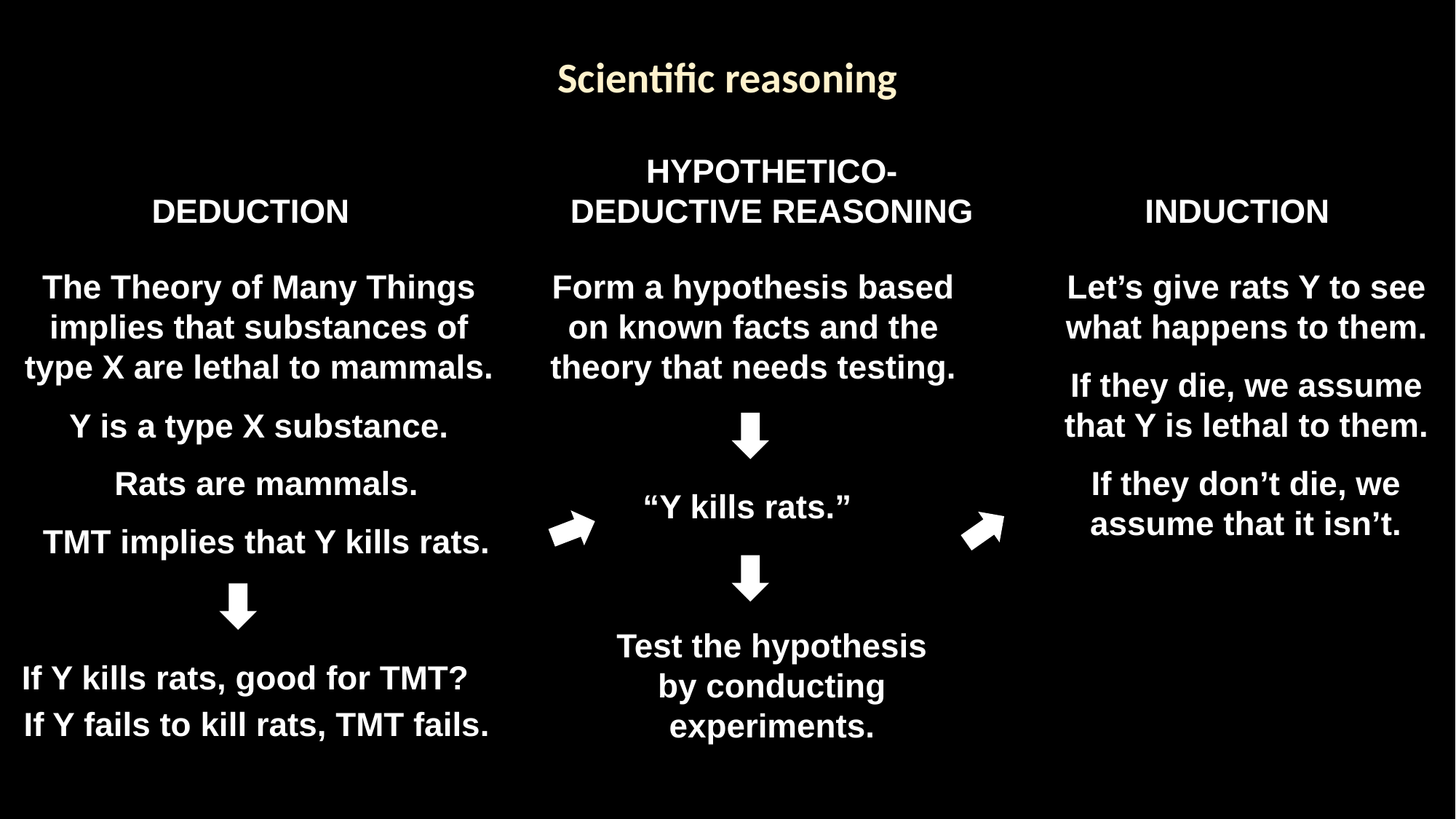

Scientific reasoning
HYPOTHETICO-DEDUCTIVE REASONING
INDUCTION
DEDUCTION
The Theory of Many Things implies that substances of type X are lethal to mammals.
Form a hypothesis based on known facts and the theory that needs testing.
Let’s give rats Y to see what happens to them.
If they die, we assume that Y is lethal to them.
Y is a type X substance.

Rats are mammals.
If they don’t die, we assume that it isn’t.
“Y kills rats.”

TMT implies that Y kills rats.

Test the hypothesis
by conducting experiments.
If Y kills rats, good for TMT?
If Y fails to kill rats, TMT fails.